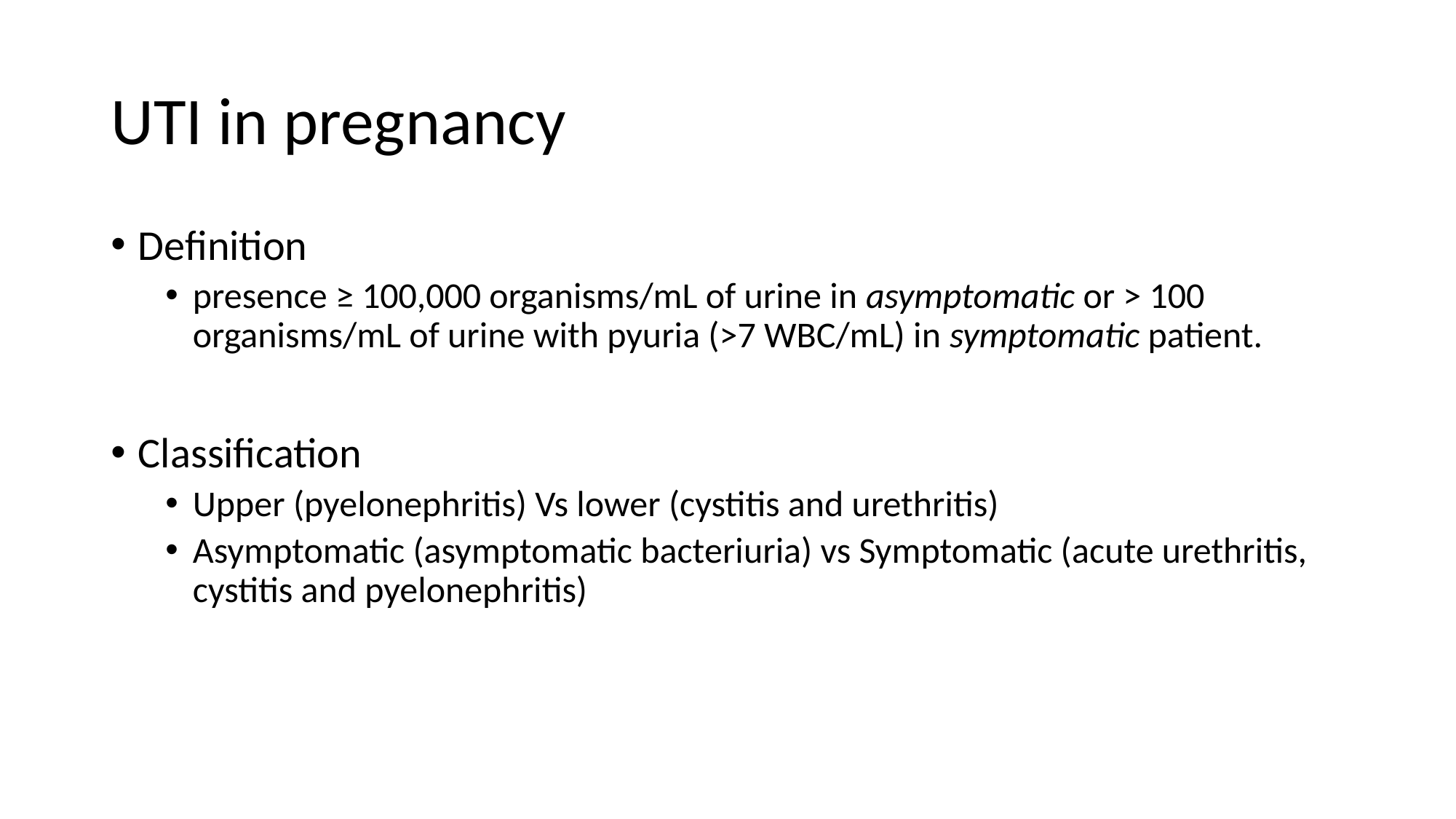

# UTI in pregnancy
Definition
presence ≥ 100,000 organisms/mL of urine in asymptomatic or > 100 organisms/mL of urine with pyuria (>7 WBC/mL) in symptomatic patient.

Classification
Upper (pyelonephritis) Vs lower (cystitis and urethritis)
Asymptomatic (asymptomatic bacteriuria) vs Symptomatic (acute urethritis, cystitis and pyelonephritis)